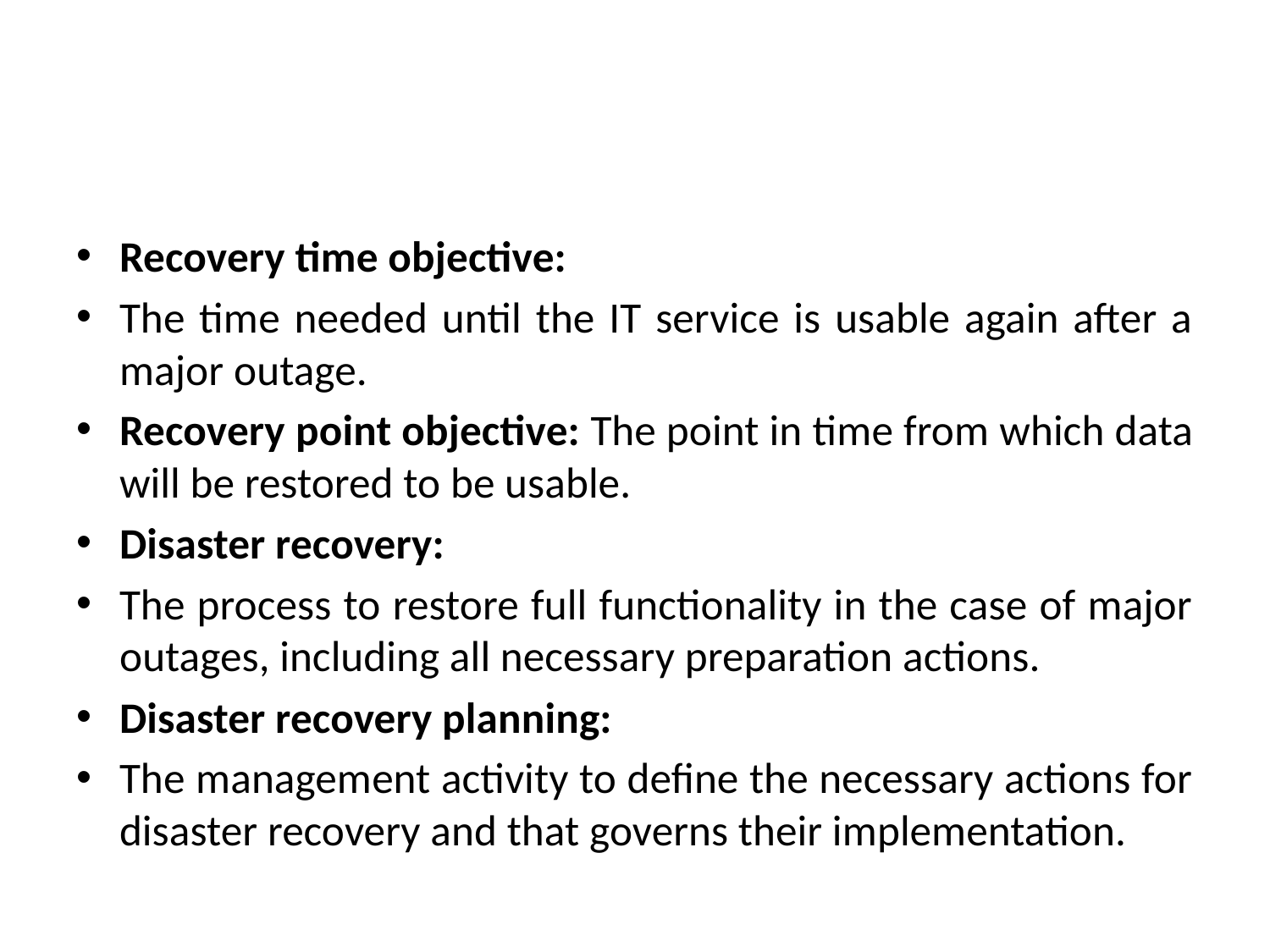

#
Recovery time objective:
The time needed until the IT service is usable again after a major outage.
Recovery point objective: The point in time from which data will be restored to be usable.
Disaster recovery:
The process to restore full functionality in the case of major outages, including all necessary preparation actions.
Disaster recovery planning:
The management activity to define the necessary actions for disaster recovery and that governs their implementation.